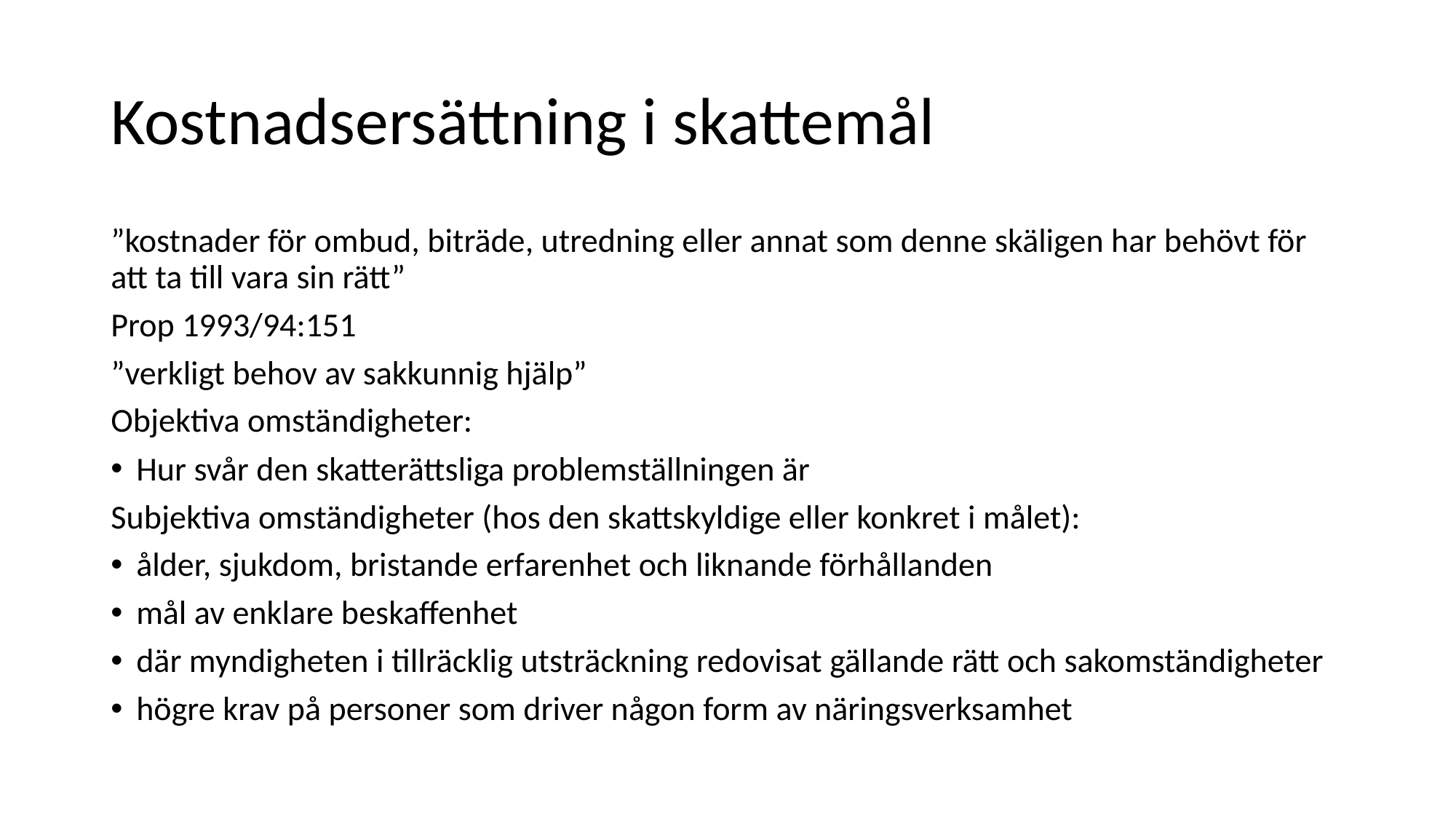

# Kostnadsersättning i skattemål
”kostnader för ombud, biträde, utredning eller annat som denne skäligen har behövt för att ta till vara sin rätt”
Prop 1993/94:151
”verkligt behov av sakkunnig hjälp”
Objektiva omständigheter:
Hur svår den skatterättsliga problemställningen är
Subjektiva omständigheter (hos den skattskyldige eller konkret i målet):
ålder, sjukdom, bristande erfarenhet och liknande förhållanden
mål av enklare beskaffenhet
där myndigheten i tillräcklig utsträckning redovisat gällande rätt och sakomständigheter
högre krav på personer som driver någon form av näringsverksamhet